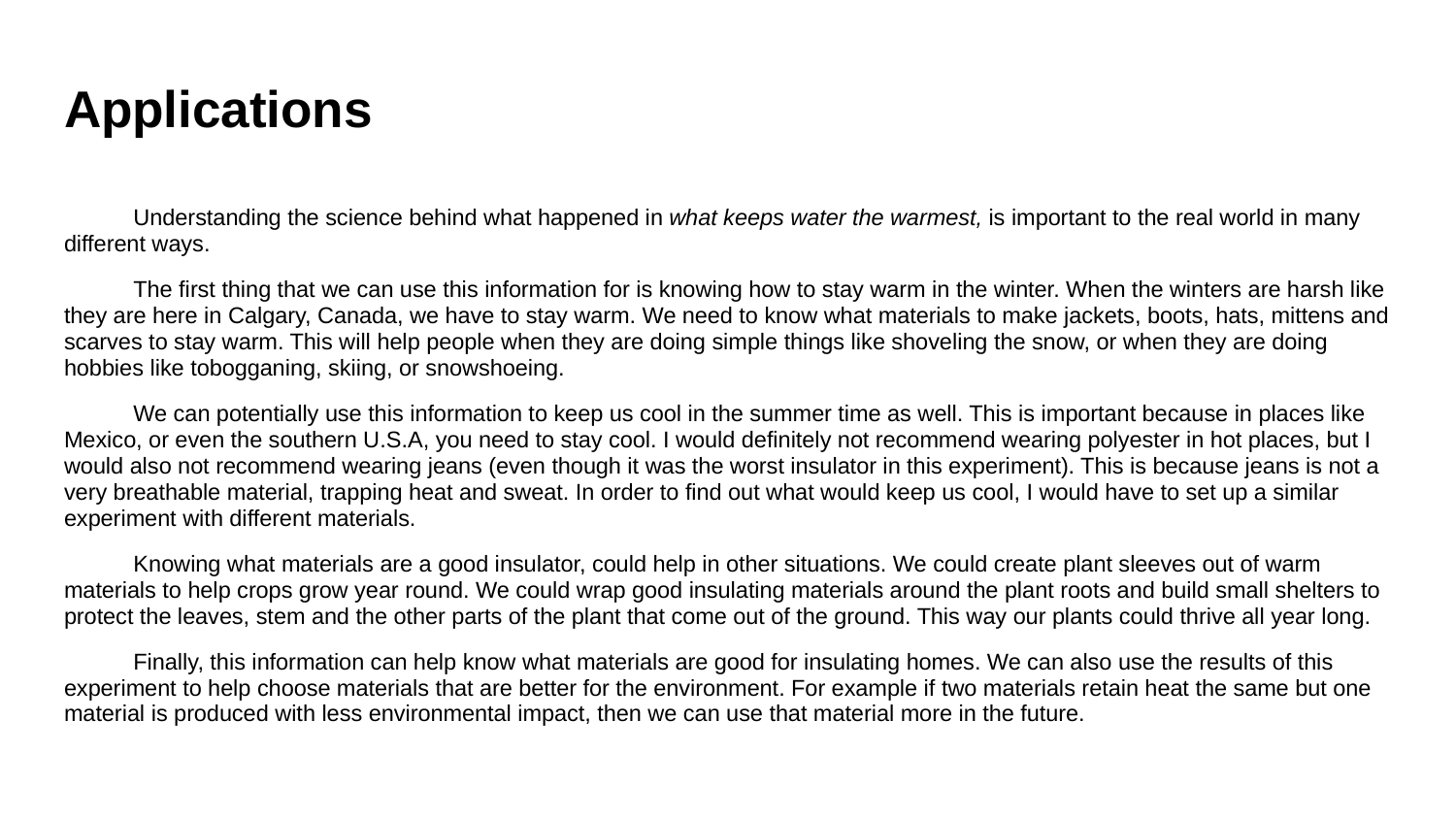

# Applications
Understanding the science behind what happened in what keeps water the warmest, is important to the real world in many different ways.
The first thing that we can use this information for is knowing how to stay warm in the winter. When the winters are harsh like they are here in Calgary, Canada, we have to stay warm. We need to know what materials to make jackets, boots, hats, mittens and scarves to stay warm. This will help people when they are doing simple things like shoveling the snow, or when they are doing hobbies like tobogganing, skiing, or snowshoeing.
We can potentially use this information to keep us cool in the summer time as well. This is important because in places like Mexico, or even the southern U.S.A, you need to stay cool. I would definitely not recommend wearing polyester in hot places, but I would also not recommend wearing jeans (even though it was the worst insulator in this experiment). This is because jeans is not a very breathable material, trapping heat and sweat. In order to find out what would keep us cool, I would have to set up a similar experiment with different materials.
Knowing what materials are a good insulator, could help in other situations. We could create plant sleeves out of warm materials to help crops grow year round. We could wrap good insulating materials around the plant roots and build small shelters to protect the leaves, stem and the other parts of the plant that come out of the ground. This way our plants could thrive all year long.
Finally, this information can help know what materials are good for insulating homes. We can also use the results of this experiment to help choose materials that are better for the environment. For example if two materials retain heat the same but one material is produced with less environmental impact, then we can use that material more in the future.